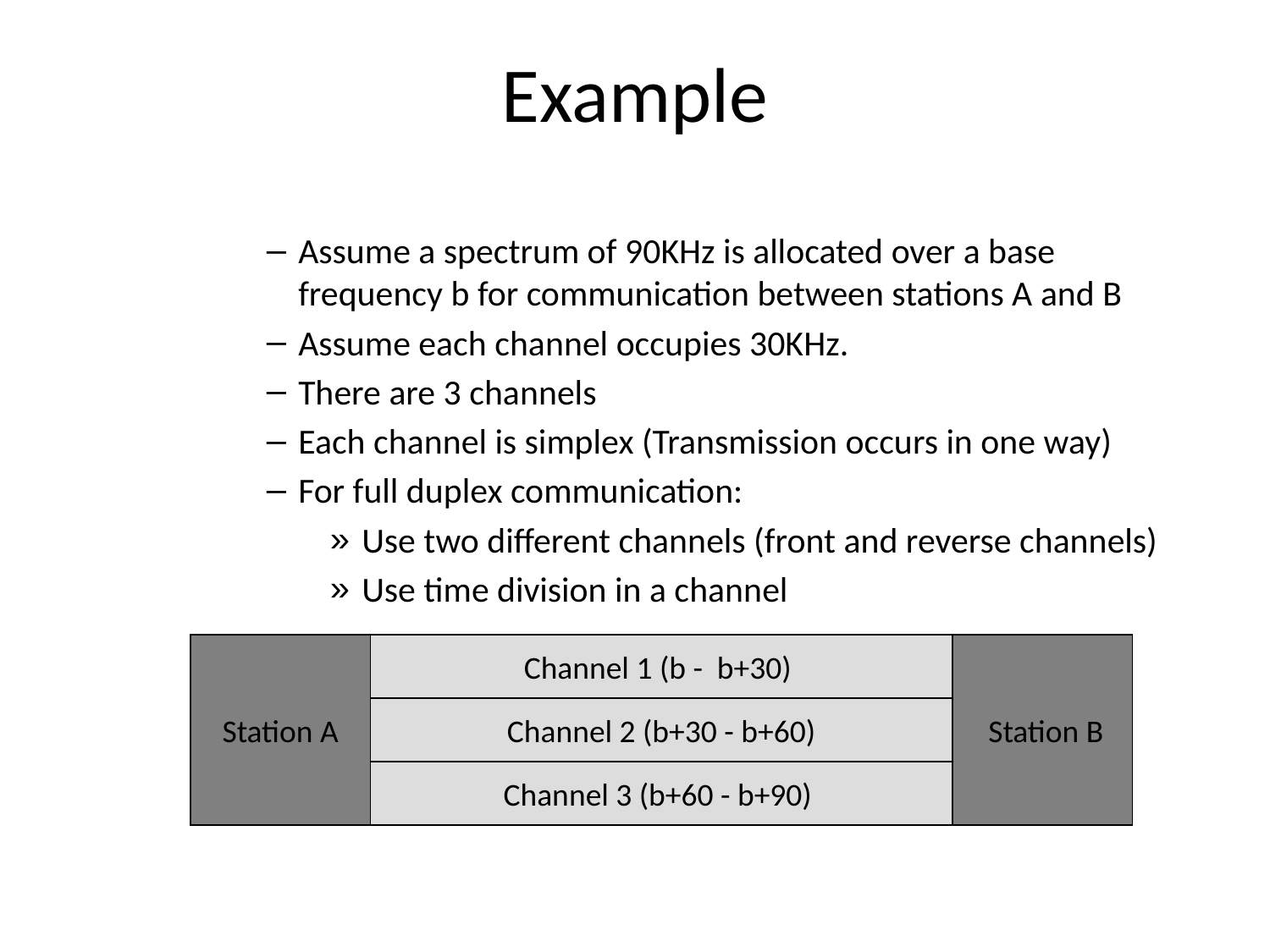

Example
Assume a spectrum of 90KHz is allocated over a base frequency b for communication between stations A and B
Assume each channel occupies 30KHz.
There are 3 channels
Each channel is simplex (Transmission occurs in one way)
For full duplex communication:
Use two different channels (front and reverse channels)
Use time division in a channel
Station A
Channel 1 (b -  b+30)
 Station B
Channel 2 (b+30 - b+60)
Channel 3 (b+60 - b+90)